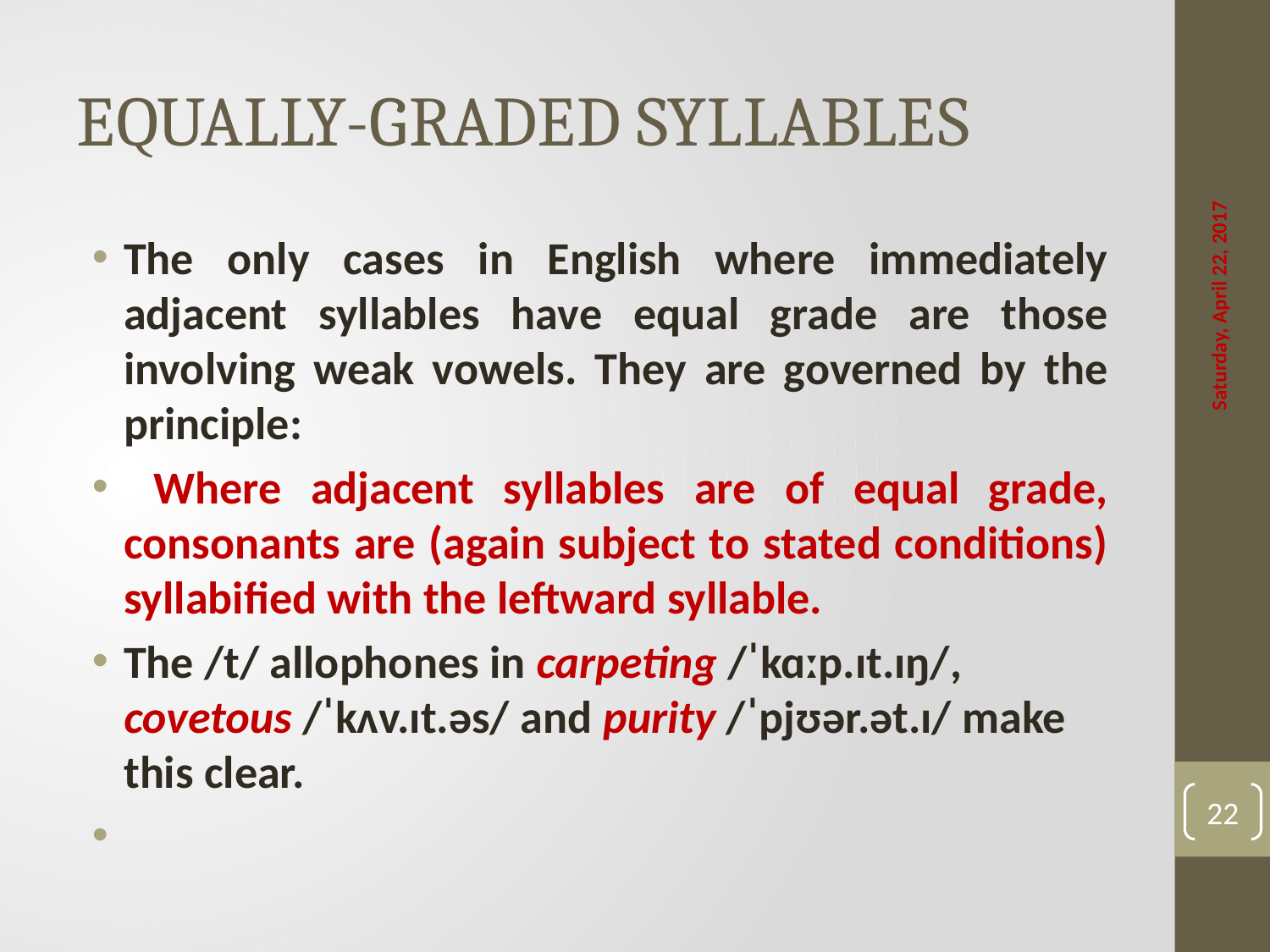

# EQUALLY-GRADED SYLLABLES
The only cases in English where immediately adjacent syllables have equal grade are those involving weak vowels. They are governed by the principle:
 Where adjacent syllables are of equal grade, consonants are (again subject to stated conditions) syllabified with the leftward syllable.
The /t/ allophones in carpeting /ˈkɑːp.ɪt.ɪŋ/, covetous /ˈkʌv.ɪt.əs/ and purity /ˈpjʊər.ət.ɪ/ make this clear.

Saturday, April 22, 2017
22